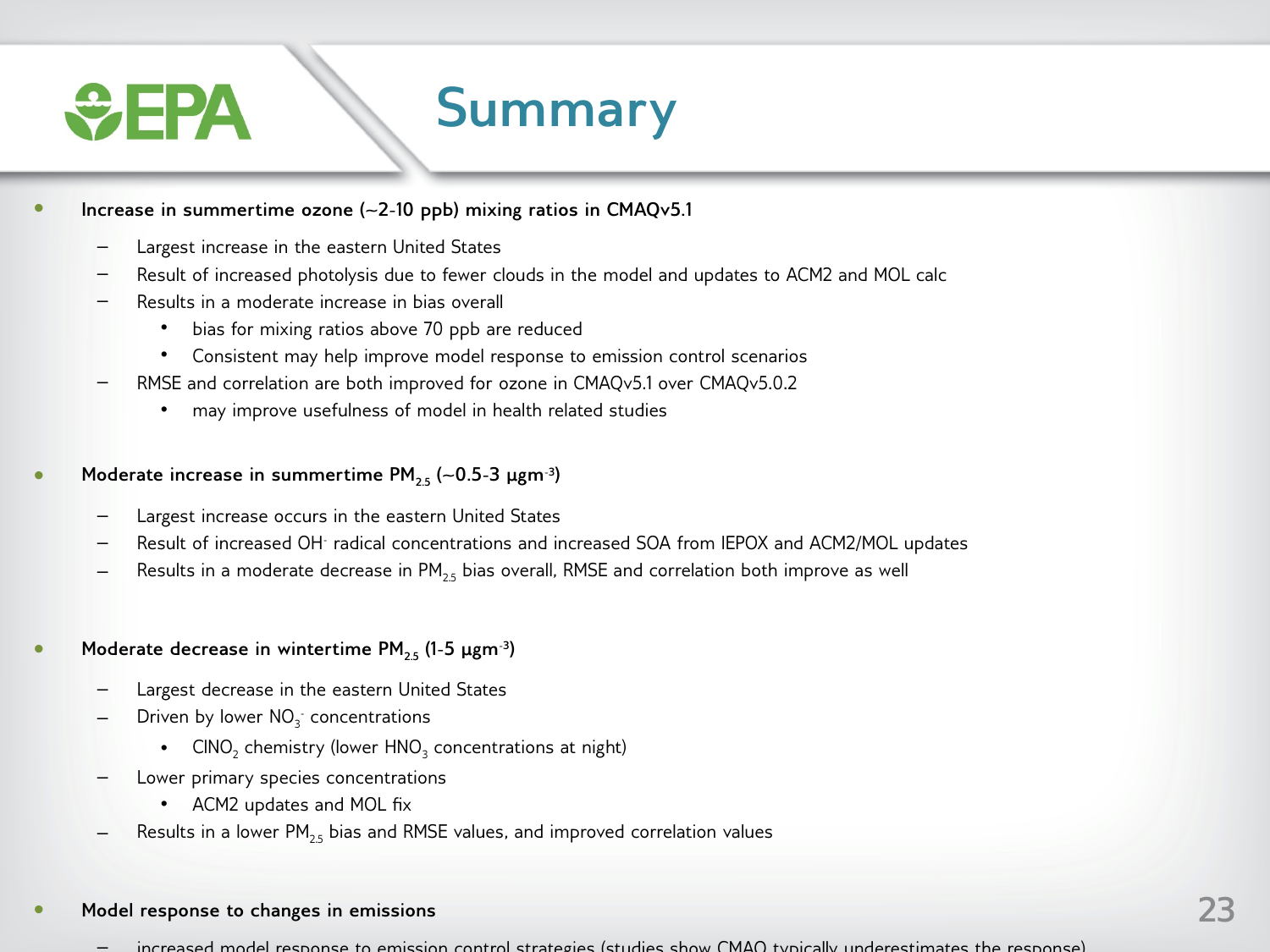

Summary
Increase in summertime ozone (~2-10 ppb) mixing ratios in CMAQv5.1
Largest increase in the eastern United States
Result of increased photolysis due to fewer clouds in the model and updates to ACM2 and MOL calc
Results in a moderate increase in bias overall
bias for mixing ratios above 70 ppb are reduced
Consistent may help improve model response to emission control scenarios
RMSE and correlation are both improved for ozone in CMAQv5.1 over CMAQv5.0.2
may improve usefulness of model in health related studies

Moderate increase in summertime PM2.5 (~0.5-3 µgm-3)
Largest increase occurs in the eastern United States
Result of increased OH- radical concentrations and increased SOA from IEPOX and ACM2/MOL updates
Results in a moderate decrease in PM2.5 bias overall, RMSE and correlation both improve as well

Moderate decrease in wintertime PM2.5 (1-5 µgm-3)
Largest decrease in the eastern United States
Driven by lower NO3- concentrations
ClNO2 chemistry (lower HNO3 concentrations at night)
Lower primary species concentrations
ACM2 updates and MOL fix
Results in a lower PM2.5 bias and RMSE values, and improved correlation values

Model response to changes in emissions
increased model response to emission control strategies (studies show CMAQ typically underestimates the response)
RRF values to NOX and VOC emissions cuts are larger (more responsive) w/ CMAQv5.1 than CMAQv5.0.211
23